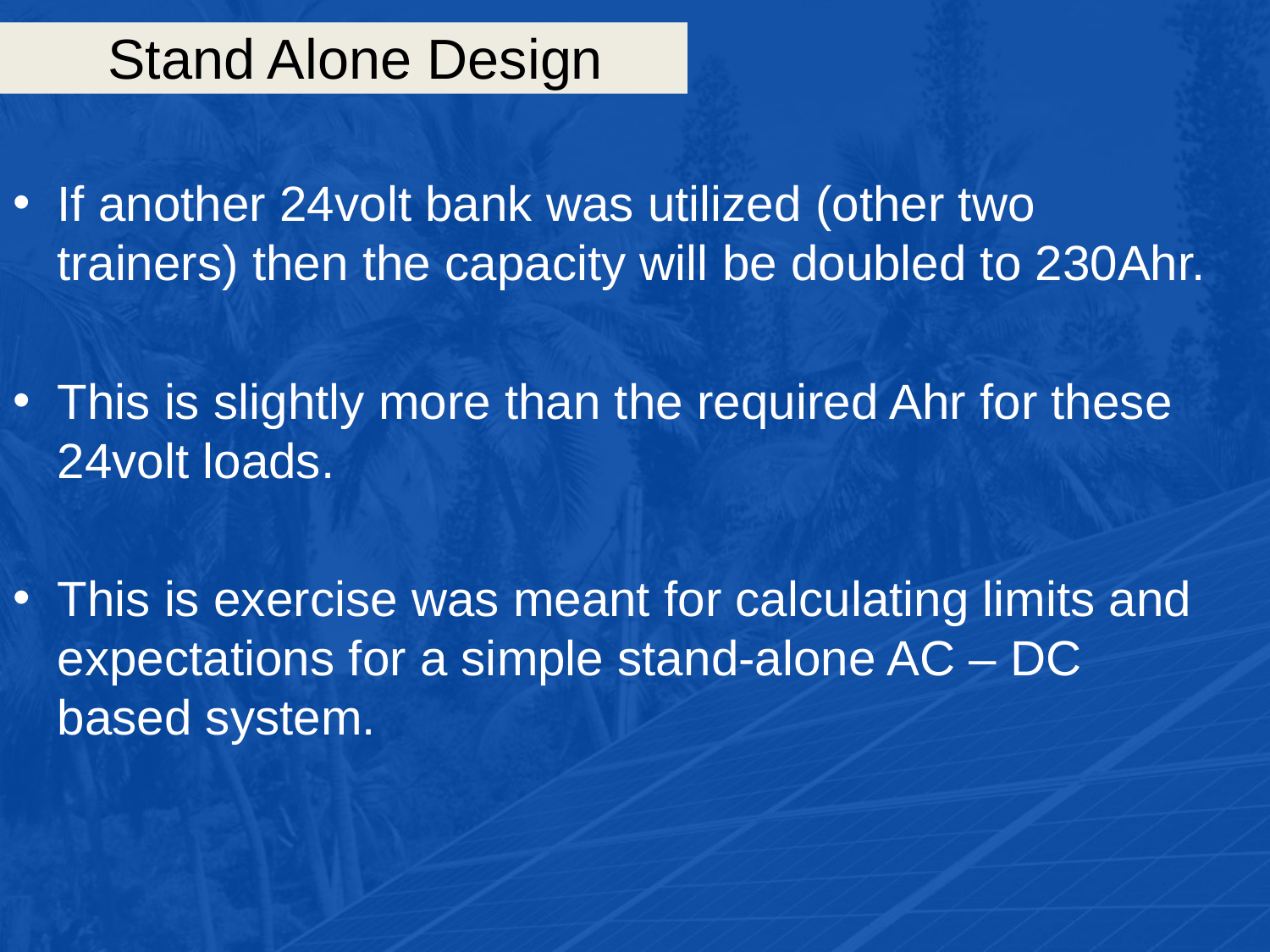

# Stand Alone Design
If another 24volt bank was utilized (other two trainers) then the capacity will be doubled to 230Ahr.

This is slightly more than the required Ahr for these 24volt loads.

This is exercise was meant for calculating limits and expectations for a simple stand-alone AC – DC based system.